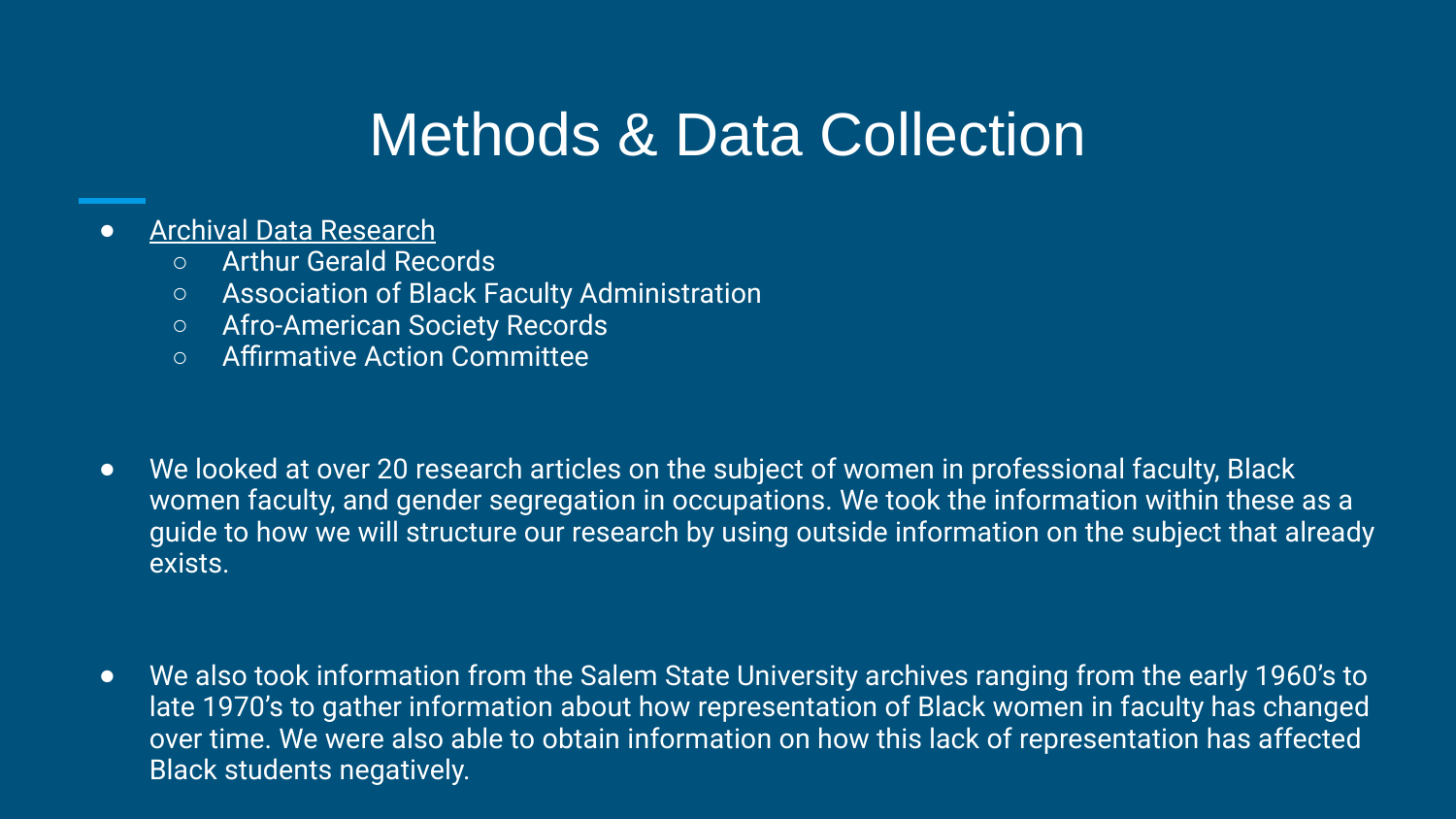

# Methods & Data Collection
Archival Data Research
Arthur Gerald Records
Association of Black Faculty Administration
Afro-American Society Records
Affirmative Action Committee

We looked at over 20 research articles on the subject of women in professional faculty, Black women faculty, and gender segregation in occupations. We took the information within these as a guide to how we will structure our research by using outside information on the subject that already exists.

We also took information from the Salem State University archives ranging from the early 1960’s to late 1970’s to gather information about how representation of Black women in faculty has changed over time. We were also able to obtain information on how this lack of representation has affected Black students negatively.